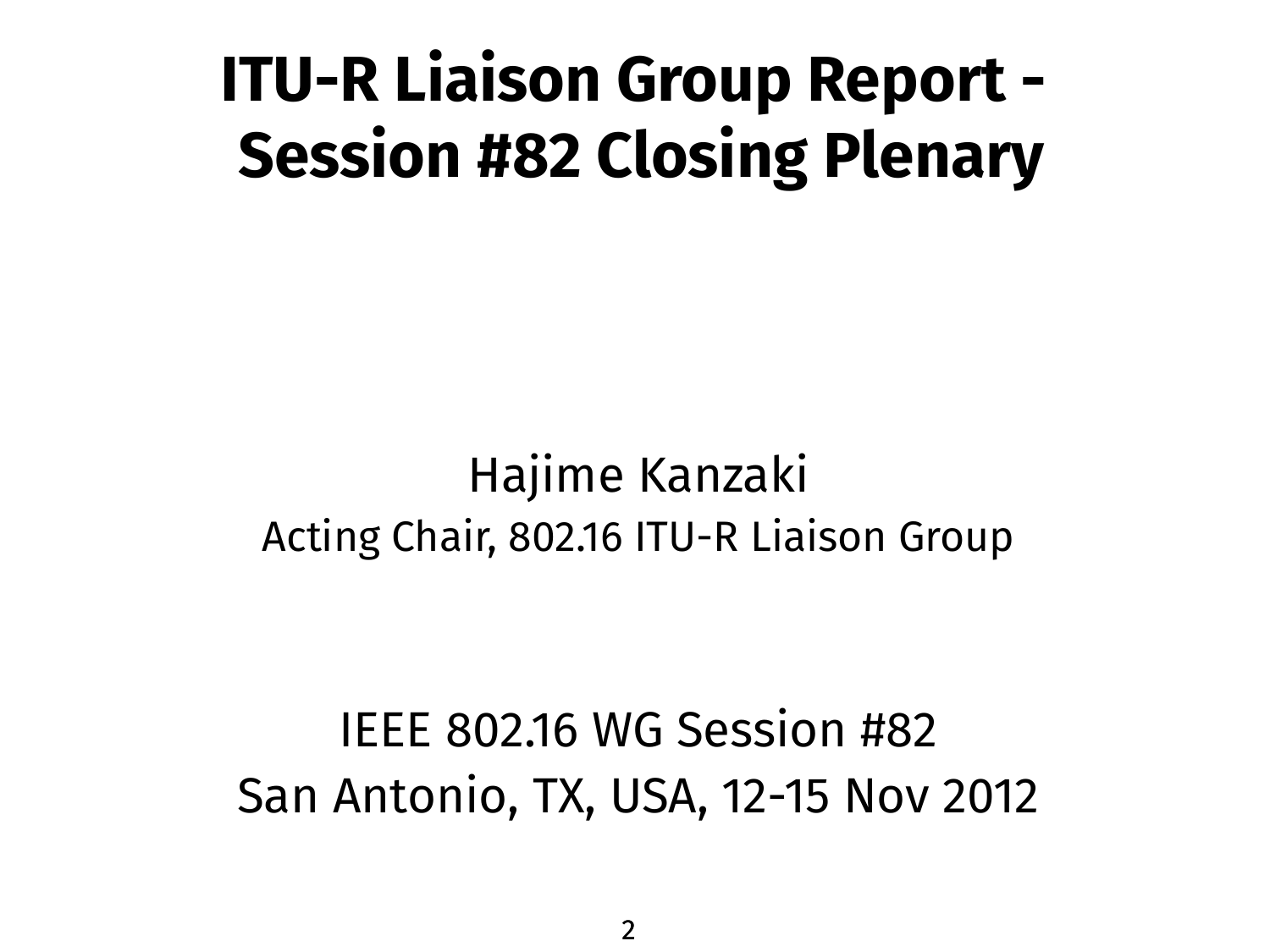

# ITU-R Liaison Group Report - Session #82 Closing Plenary

Hajime Kanzaki
Acting Chair, 802.16 ITU-R Liaison Group

IEEE 802.16 WG Session #82
San Antonio, TX, USA, 12-15 Nov 2012